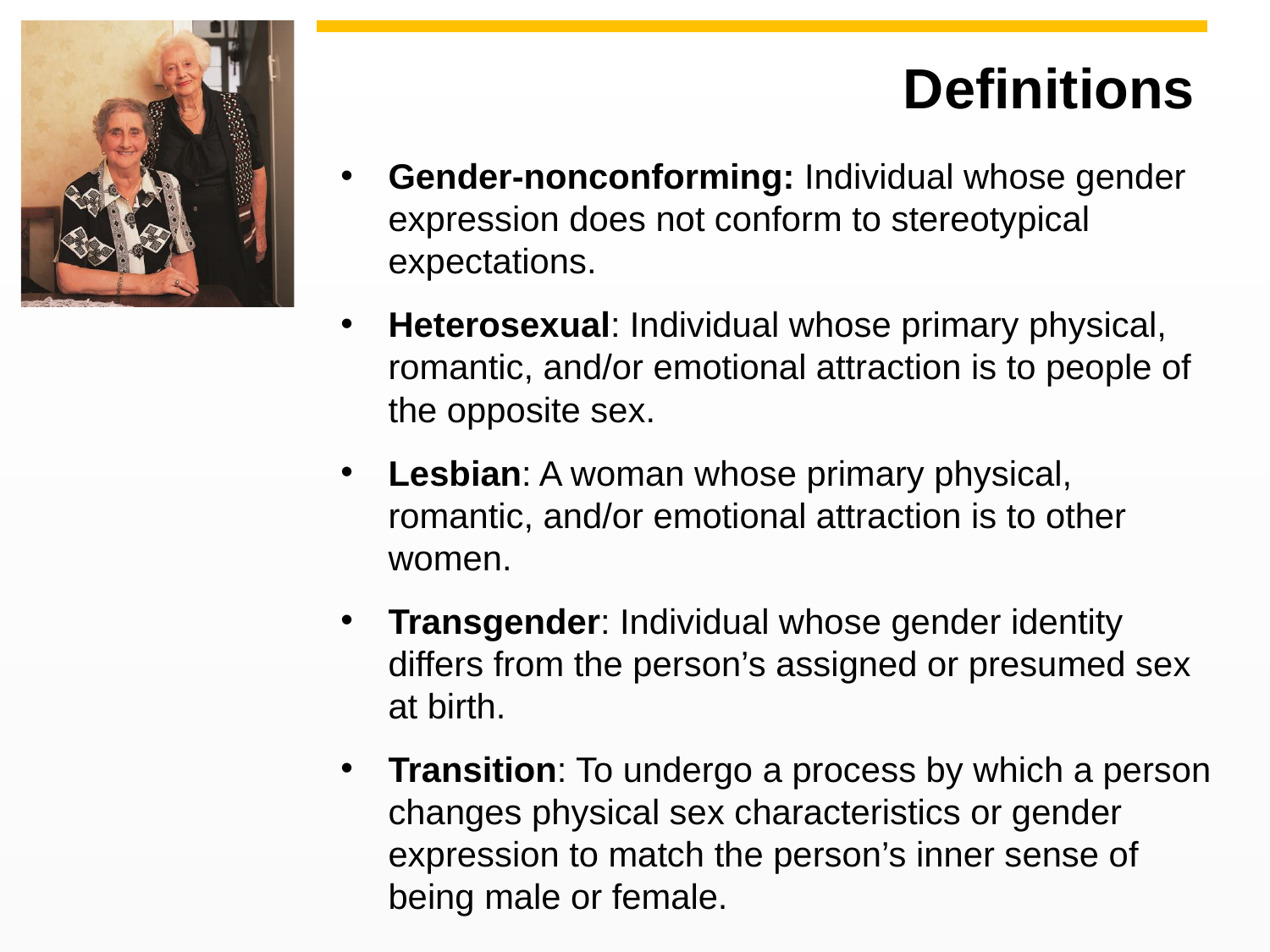

# Definitions
Gender-nonconforming: Individual whose gender expression does not conform to stereotypical expectations.
Heterosexual: Individual whose primary physical, romantic, and/or emotional attraction is to people of the opposite sex.
Lesbian: A woman whose primary physical, romantic, and/or emotional attraction is to other women.
Transgender: Individual whose gender identity differs from the person’s assigned or presumed sex at birth.
Transition: To undergo a process by which a person changes physical sex characteristics or gender expression to match the person’s inner sense of being male or female.